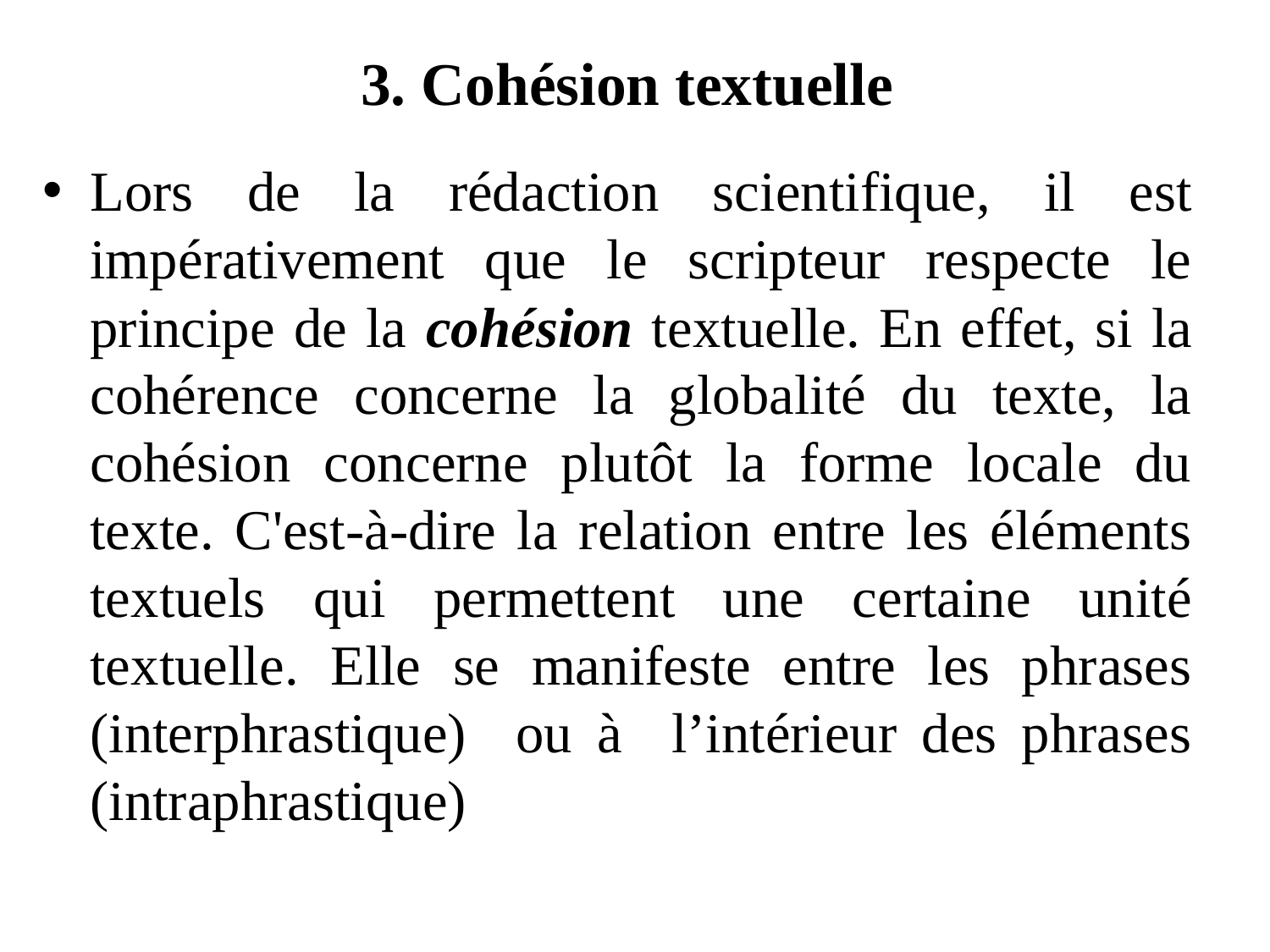

# 3. Cohésion textuelle
Lors de la rédaction scientifique, il est impérativement que le scripteur respecte le principe de la cohésion textuelle. En effet, si la cohérence concerne la globalité du texte, la cohésion concerne plutôt la forme locale du texte. C'est-à-dire la relation entre les éléments textuels qui permettent une certaine unité textuelle. Elle se manifeste entre les phrases (interphrastique)  ou à  l’intérieur des phrases (intraphrastique)